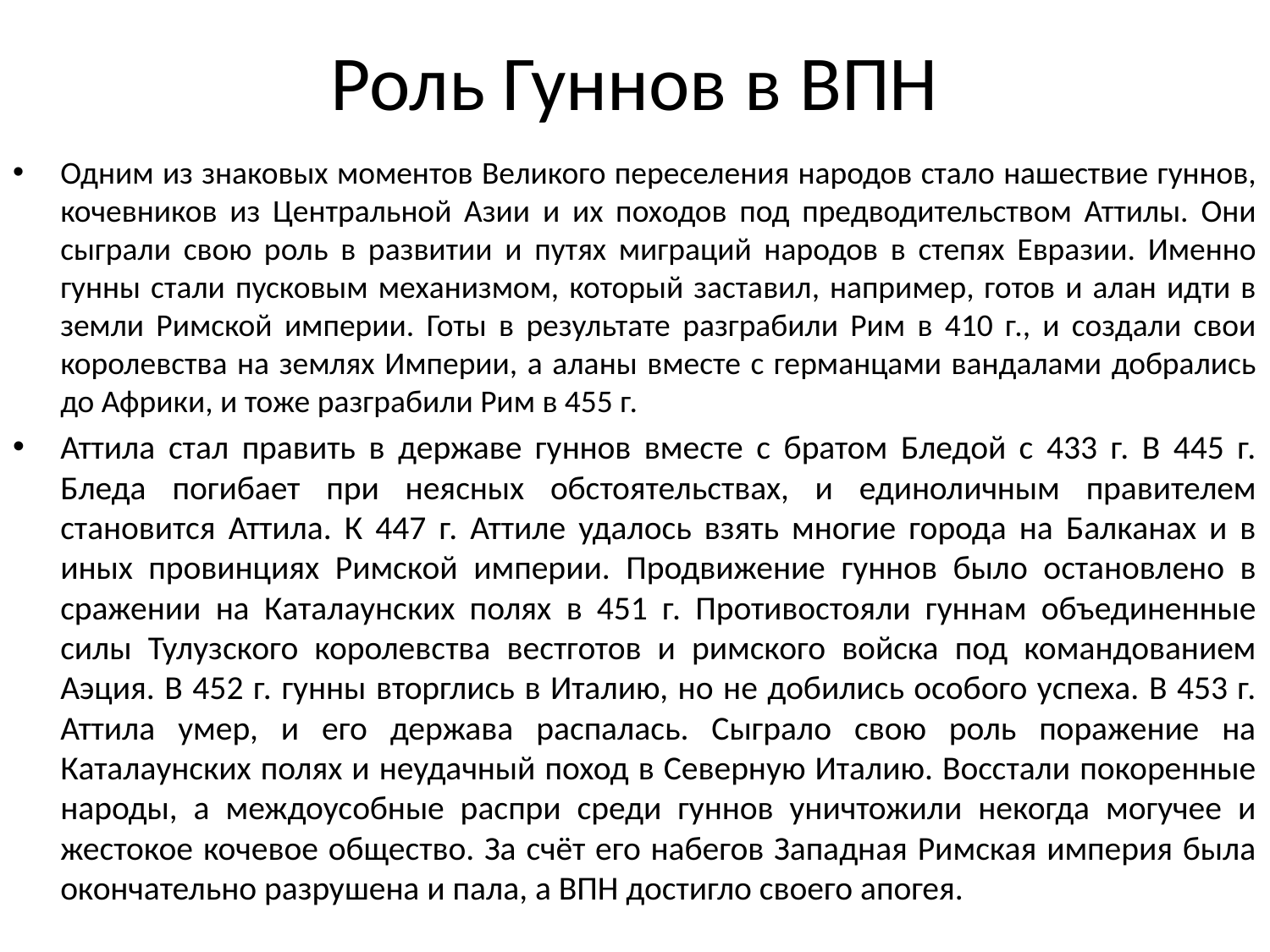

# Роль Гуннов в ВПН
Одним из знаковых моментов Великого переселения народов стало нашествие гуннов, кочевников из Центральной Азии и их походов под предводительством Аттилы. Они сыграли свою роль в развитии и путях миграций народов в степях Евразии. Именно гунны стали пусковым механизмом, который заставил, например, готов и алан идти в земли Римской империи. Готы в результате разграбили Рим в 410 г., и создали свои королевства на землях Империи, а аланы вместе с германцами вандалами добрались до Африки, и тоже разграбили Рим в 455 г.
Аттила стал править в державе гуннов вместе с братом Бледой с 433 г. В 445 г. Бледа погибает при неясных обстоятельствах, и единоличным правителем становится Аттила. К 447 г. Аттиле удалось взять многие города на Балканах и в иных провинциях Римской империи. Продвижение гуннов было остановлено в сражении на Каталаунских полях в 451 г. Противостояли гуннам объединенные силы Тулузского королевства вестготов и римского войска под командованием Аэция. В 452 г. гунны вторглись в Италию, но не добились особого успеха. В 453 г. Аттила умер, и его держава распалась. Сыграло свою роль поражение на Каталаунских полях и неудачный поход в Северную Италию. Восстали покоренные народы, а междоусобные распри среди гуннов уничтожили некогда могучее и жестокое кочевое общество. За счёт его набегов Западная Римская империя была окончательно разрушена и пала, а ВПН достигло своего апогея.